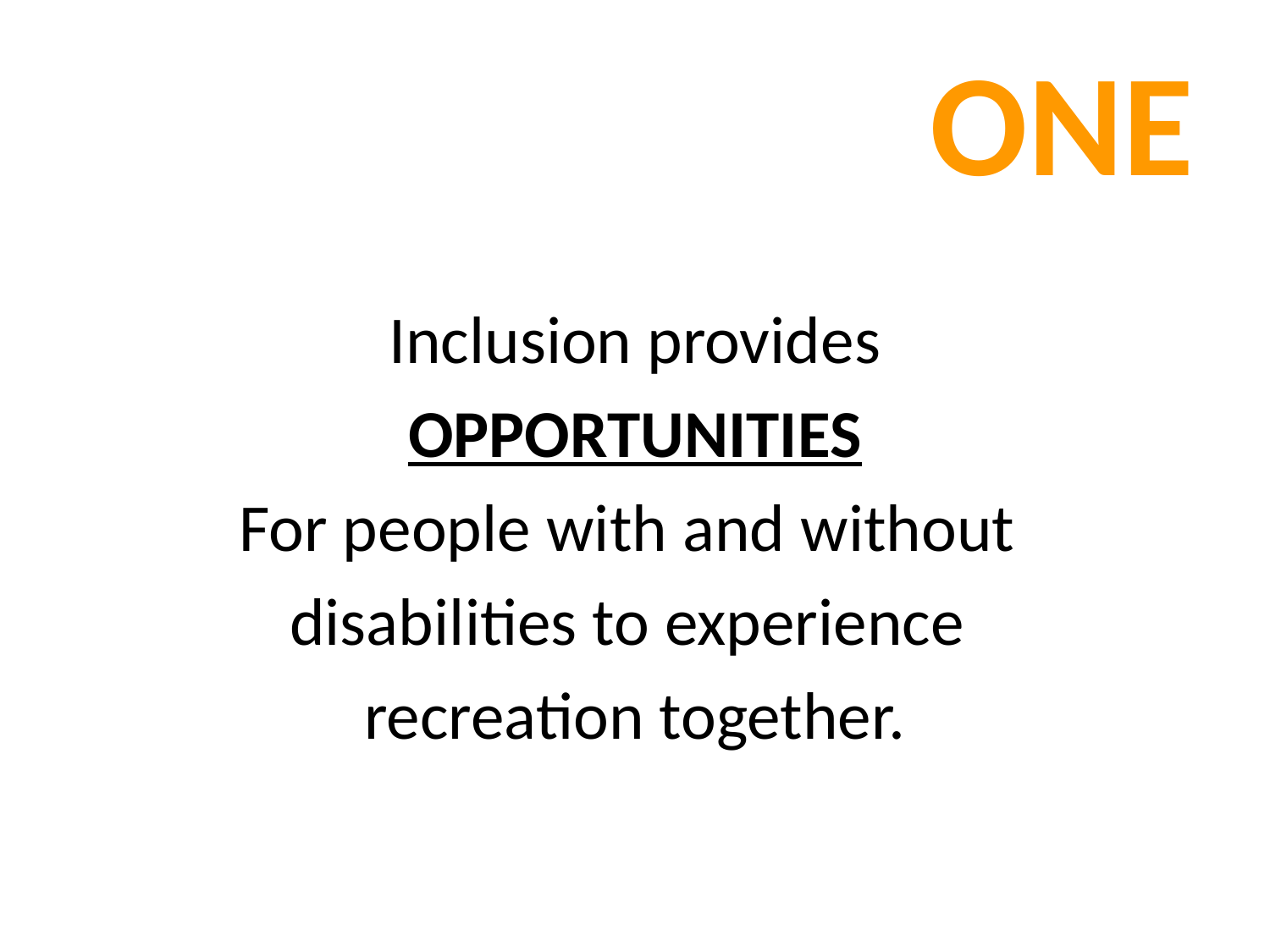

# ONE

Inclusion provides
OPPORTUNITIES
For people with and without
disabilities to experience
recreation together.